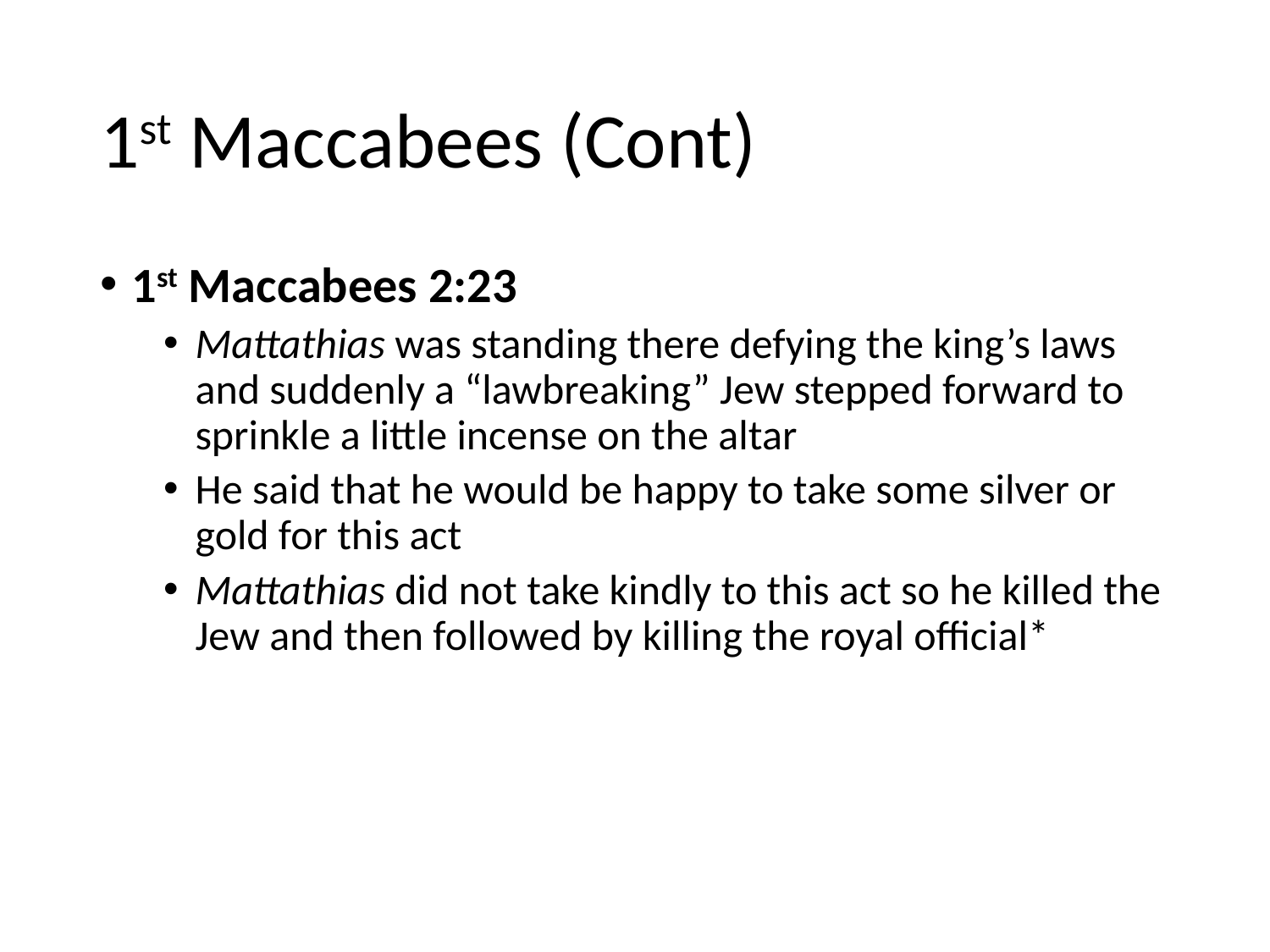

# 1st Maccabees (Cont)
1st Maccabees 2:23
Mattathias was standing there defying the king’s laws and suddenly a “lawbreaking” Jew stepped forward to sprinkle a little incense on the altar
He said that he would be happy to take some silver or gold for this act
Mattathias did not take kindly to this act so he killed the Jew and then followed by killing the royal official*